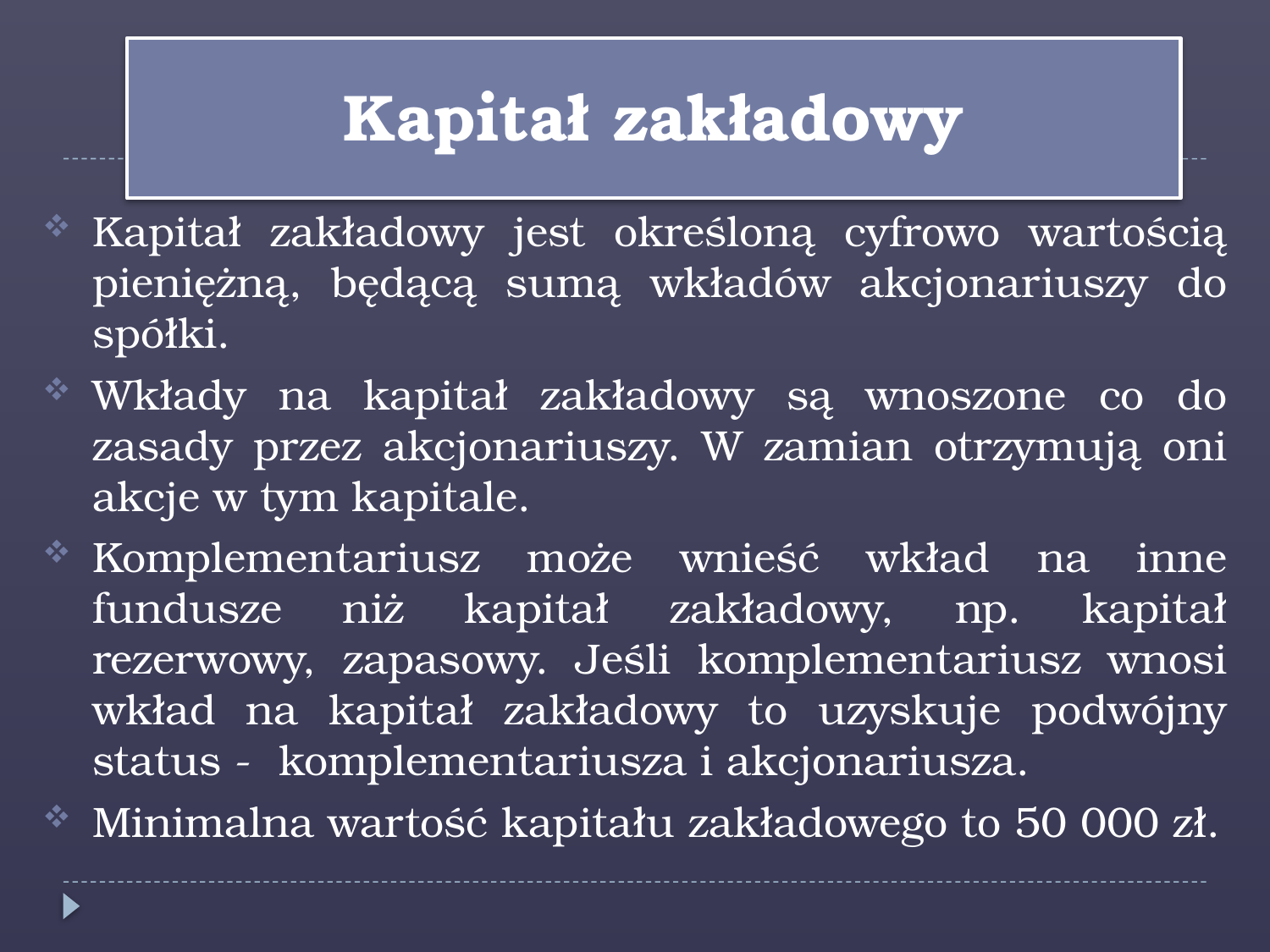

Kapitał zakładowy
Kapitał zakładowy jest określoną cyfrowo wartością pieniężną, będącą sumą wkładów akcjonariuszy do spółki.
Wkłady na kapitał zakładowy są wnoszone co do zasady przez akcjonariuszy. W zamian otrzymują oni akcje w tym kapitale.
Komplementariusz może wnieść wkład na inne fundusze niż kapitał zakładowy, np. kapitał rezerwowy, zapasowy. Jeśli komplementariusz wnosi wkład na kapitał zakładowy to uzyskuje podwójny status -  komplementariusza i akcjonariusza.
Minimalna wartość kapitału zakładowego to 50 000 zł.